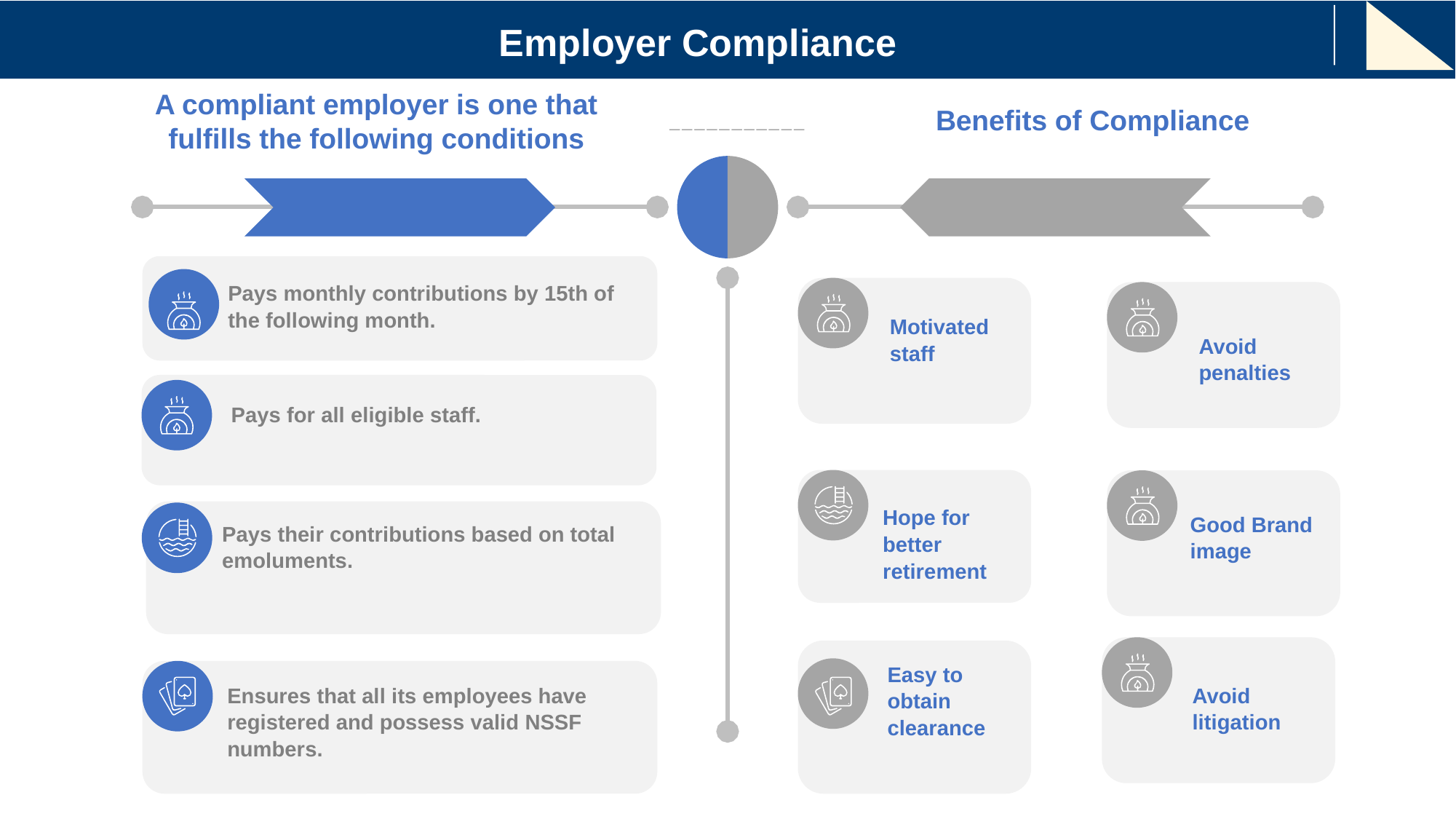

Employer Compliance
A compliant employer is one that fulfills the following conditions
Benefits of Compliance
___________

Pays monthly contributions by 15th of the following month.

Motivated staff

Avoid penalties

Pays for all eligible staff.

Hope for better retirement

Good Brand image
Pays their contributions based on total emoluments.

Easy to obtain clearance

Ensures that all its employees have registered and possess valid NSSF numbers.
Avoid litigation